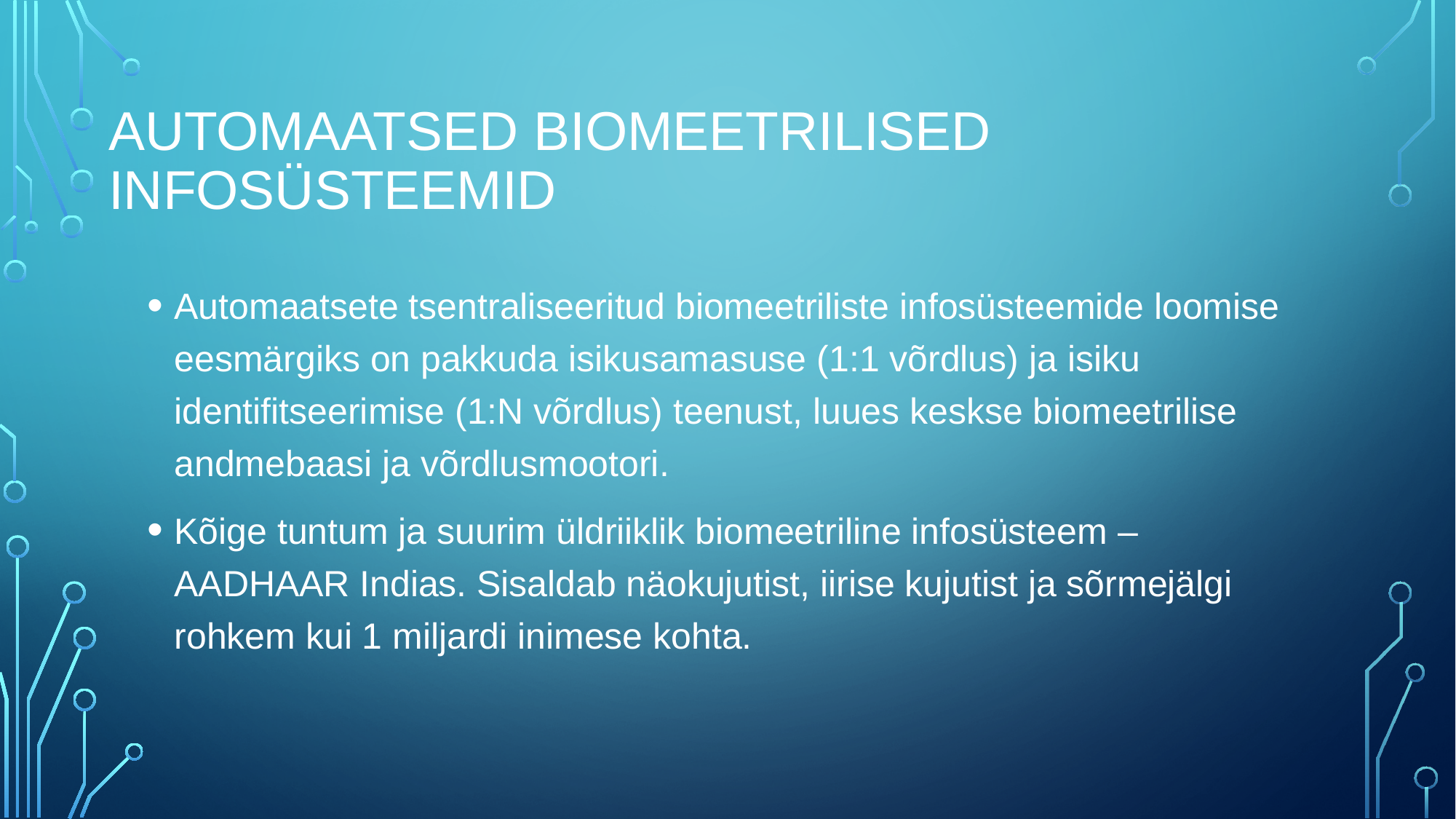

# Automaatsed biomeetrilised infosüsteemid
Automaatsete tsentraliseeritud biomeetriliste infosüsteemide loomise eesmärgiks on pakkuda isikusamasuse (1:1 võrdlus) ja isiku identifitseerimise (1:N võrdlus) teenust, luues keskse biomeetrilise andmebaasi ja võrdlusmootori.
Kõige tuntum ja suurim üldriiklik biomeetriline infosüsteem – AADHAAR Indias. Sisaldab näokujutist, iirise kujutist ja sõrmejälgi rohkem kui 1 miljardi inimese kohta.